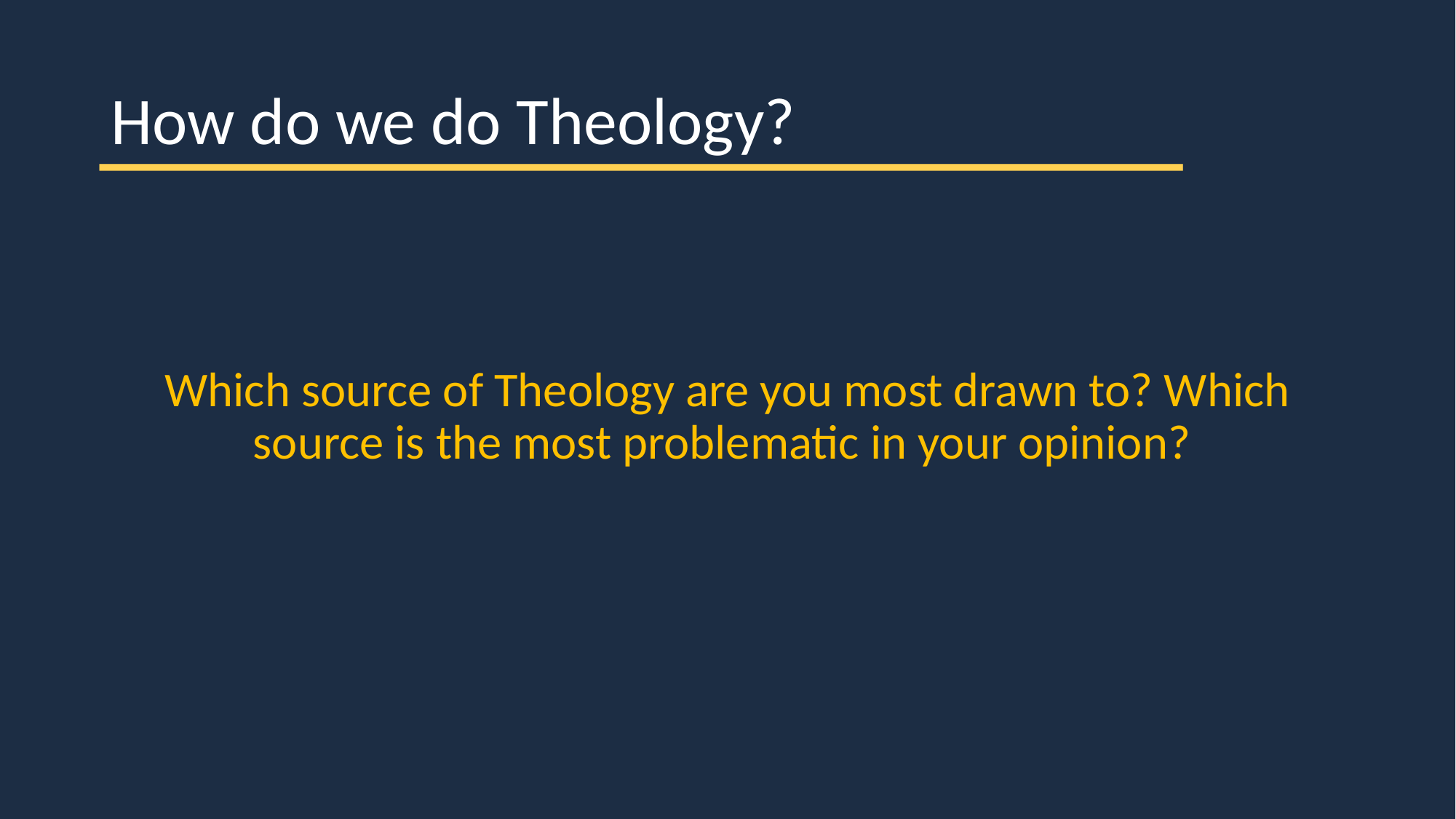

# How do we do Theology?

Which source of Theology are you most drawn to? Which source is the most problematic in your opinion?